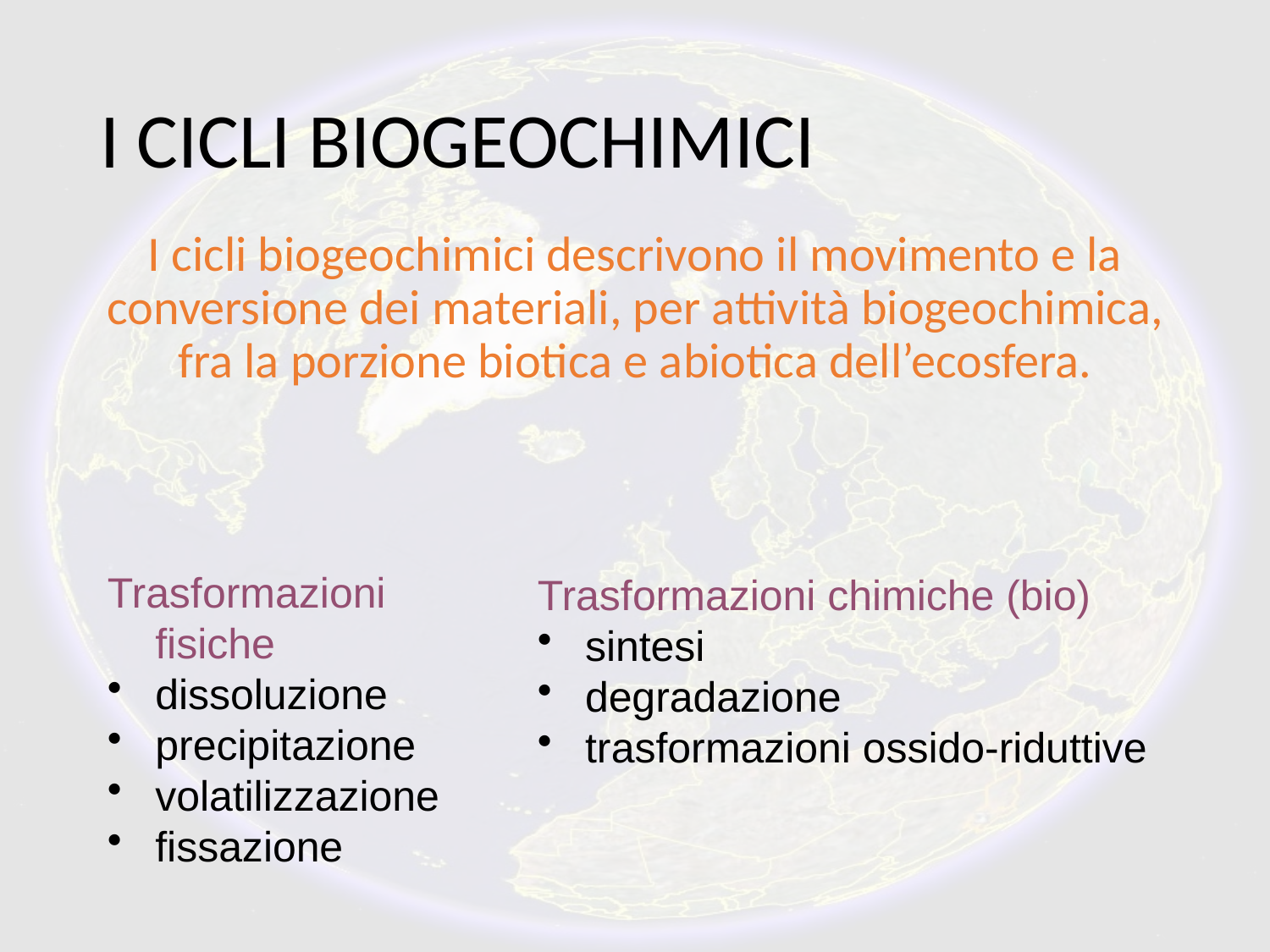

# I CICLI BIOGEOCHIMICI
I cicli biogeochimici descrivono il movimento e la conversione dei materiali, per attività biogeochimica, fra la porzione biotica e abiotica dell’ecosfera.

Trasformazioni fisiche
dissoluzione
precipitazione
volatilizzazione
fissazione

Trasformazioni chimiche (bio)
sintesi
degradazione
trasformazioni ossido-riduttive